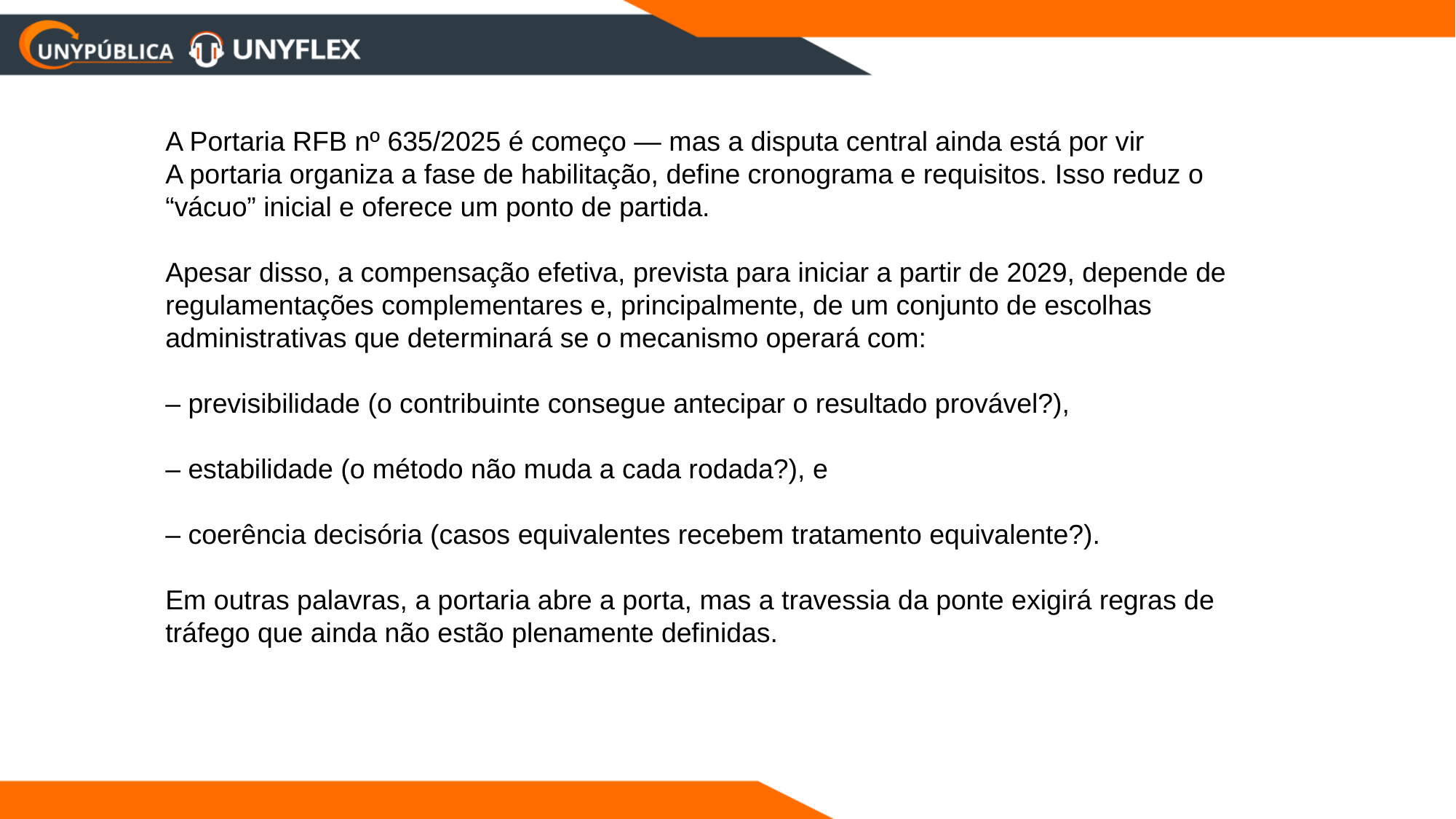

A Portaria RFB nº 635/2025 é começo — mas a disputa central ainda está por vir
A portaria organiza a fase de habilitação, define cronograma e requisitos. Isso reduz o “vácuo” inicial e oferece um ponto de partida.

Apesar disso, a compensação efetiva, prevista para iniciar a partir de 2029, depende de regulamentações complementares e, principalmente, de um conjunto de escolhas administrativas que determinará se o mecanismo operará com:

– previsibilidade (o contribuinte consegue antecipar o resultado provável?),

– estabilidade (o método não muda a cada rodada?), e

– coerência decisória (casos equivalentes recebem tratamento equivalente?).

Em outras palavras, a portaria abre a porta, mas a travessia da ponte exigirá regras de tráfego que ainda não estão plenamente definidas.